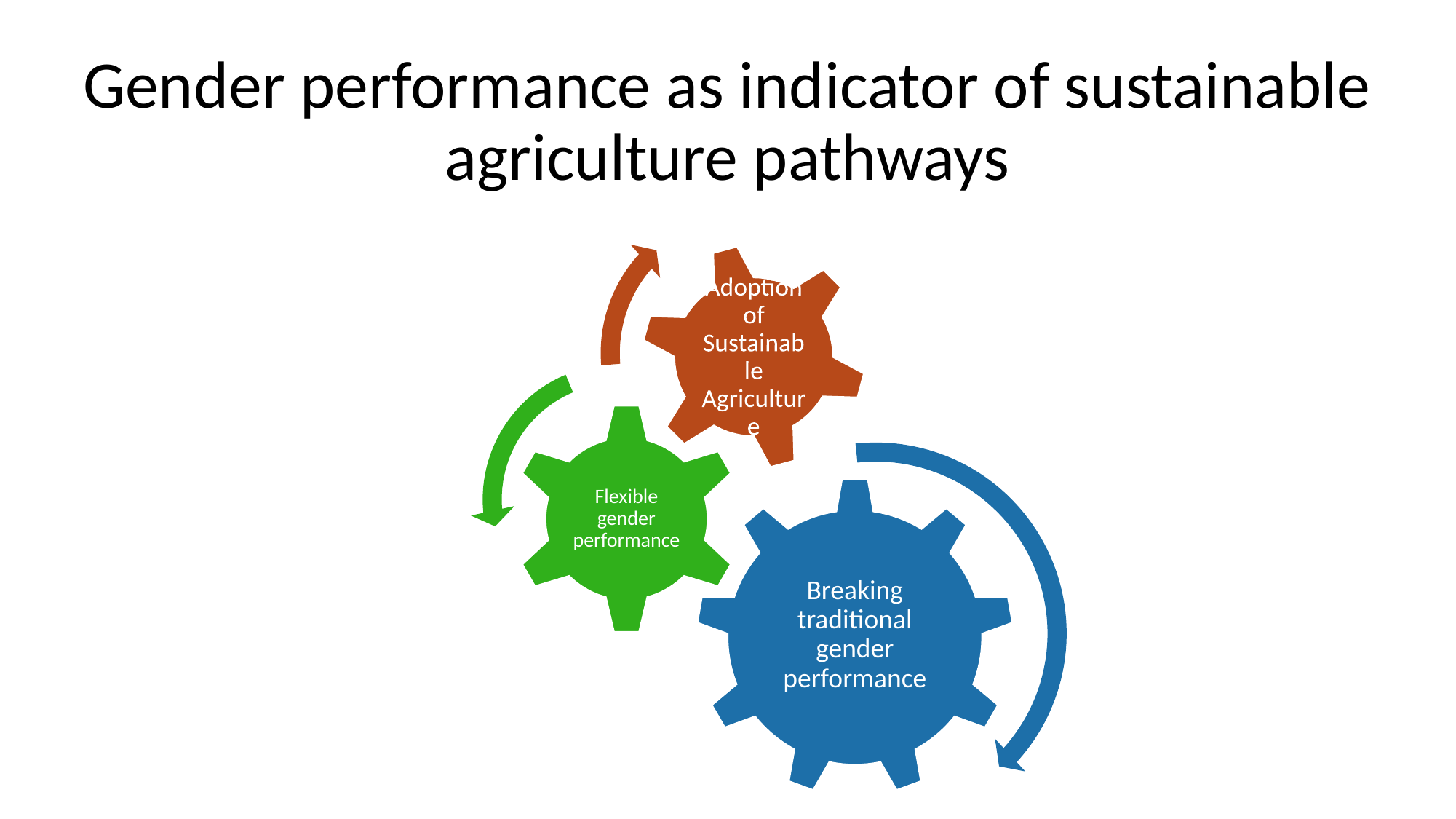

# Gender performance as indicator of sustainable agriculture pathways
Breaking traditional gender performance
Flexible gender performance
Adoption of Sustainable Agriculture